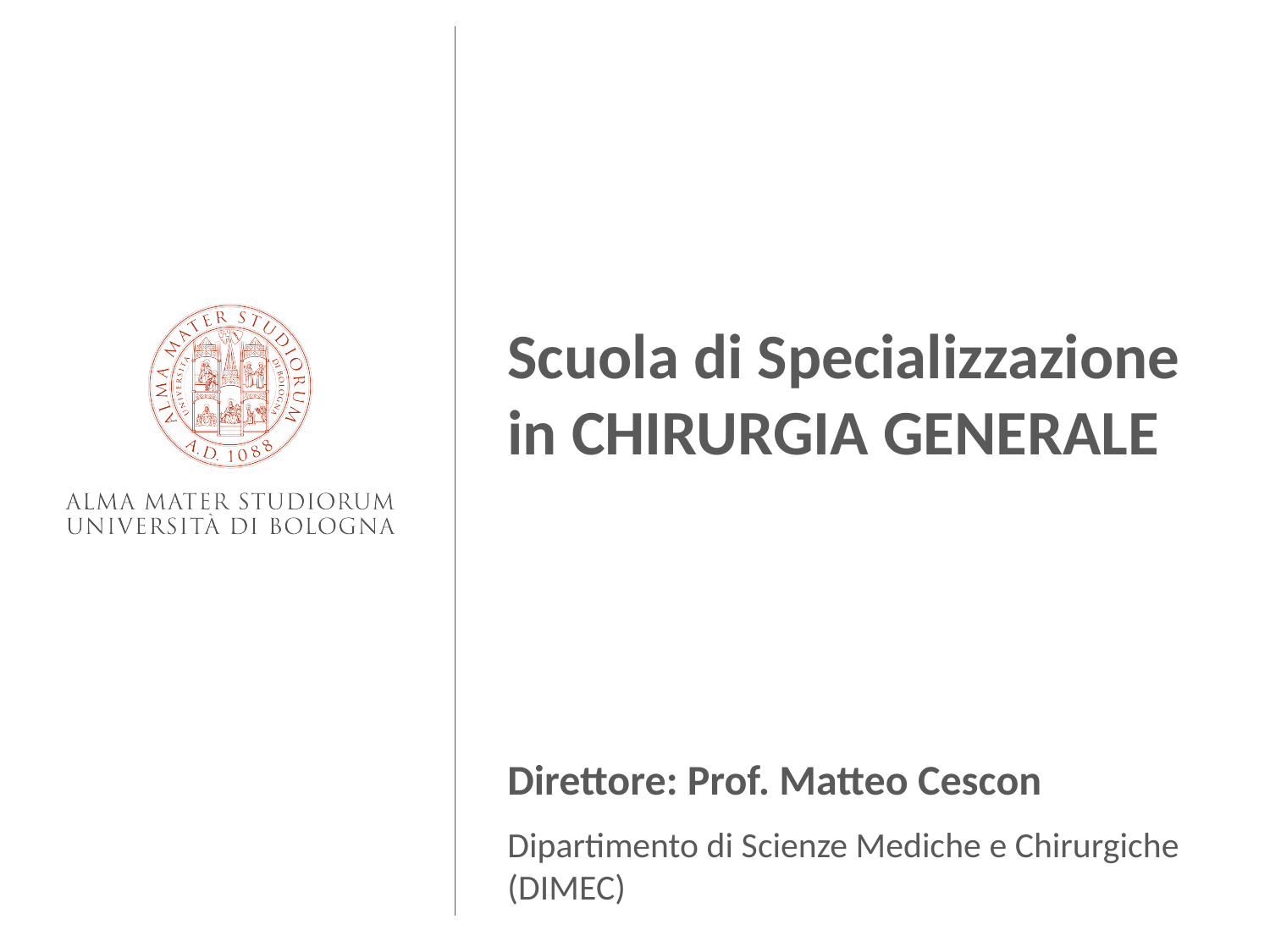

Scuola di Specializzazione in CHIRURGIA GENERALE
Direttore: Prof. Matteo Cescon
Dipartimento di Scienze Mediche e Chirurgiche  (DIMEC)